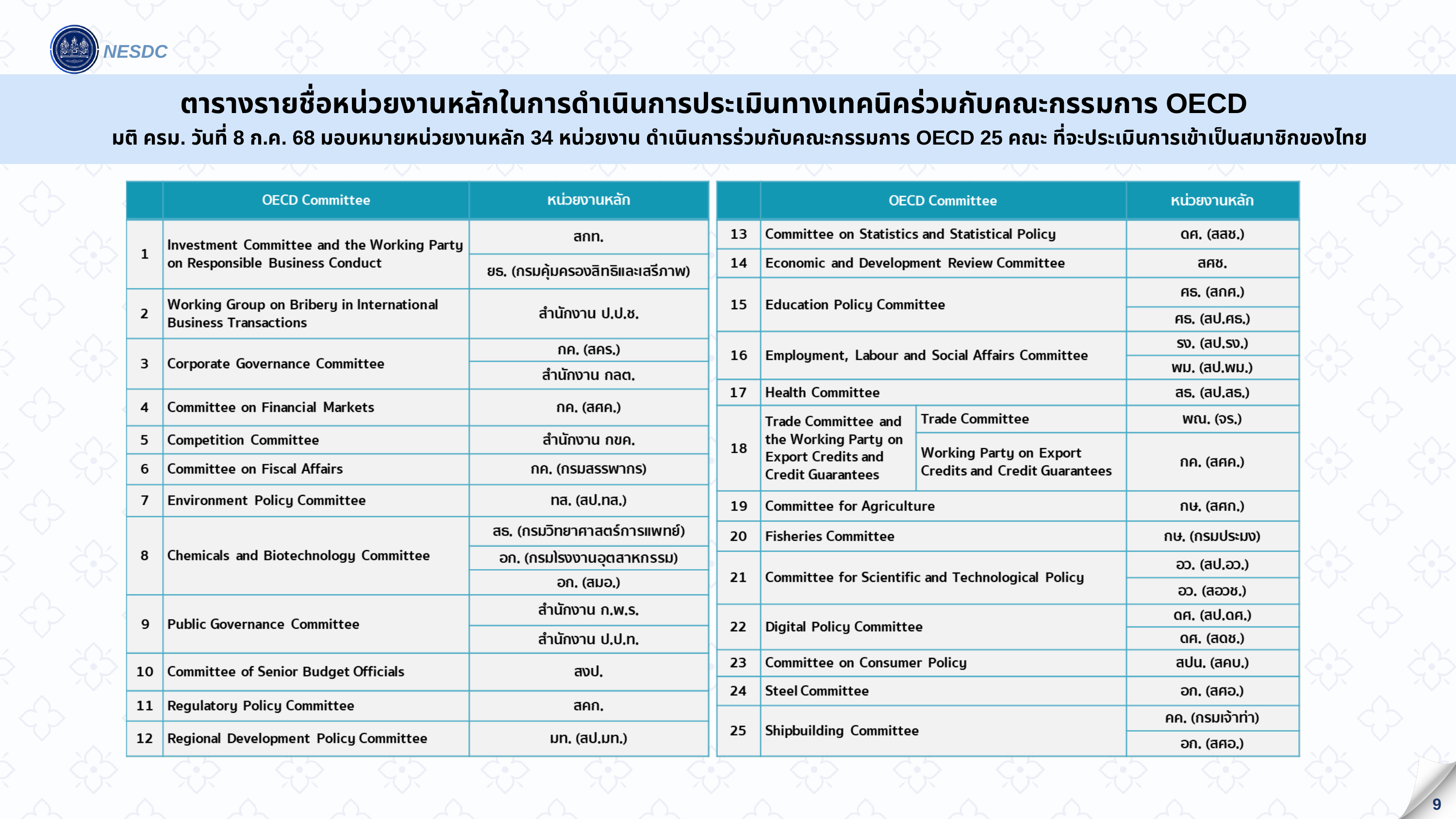

NESDC

ตารางรายชื่อหน่วยงานหลักในการดำเนินการประเมินทางเทคนิคร่วมกับคณะกรรมการ OECD
มติ ครม. วันที่ 8 ก.ค. 68 มอบหมายหน่วยงานหลัก 34 หน่วยงาน ดำเนินการร่วมกับคณะกรรมการ OECD 25 คณะ ที่จะประเมินการเข้าเป็นสมาชิกของไทย

9